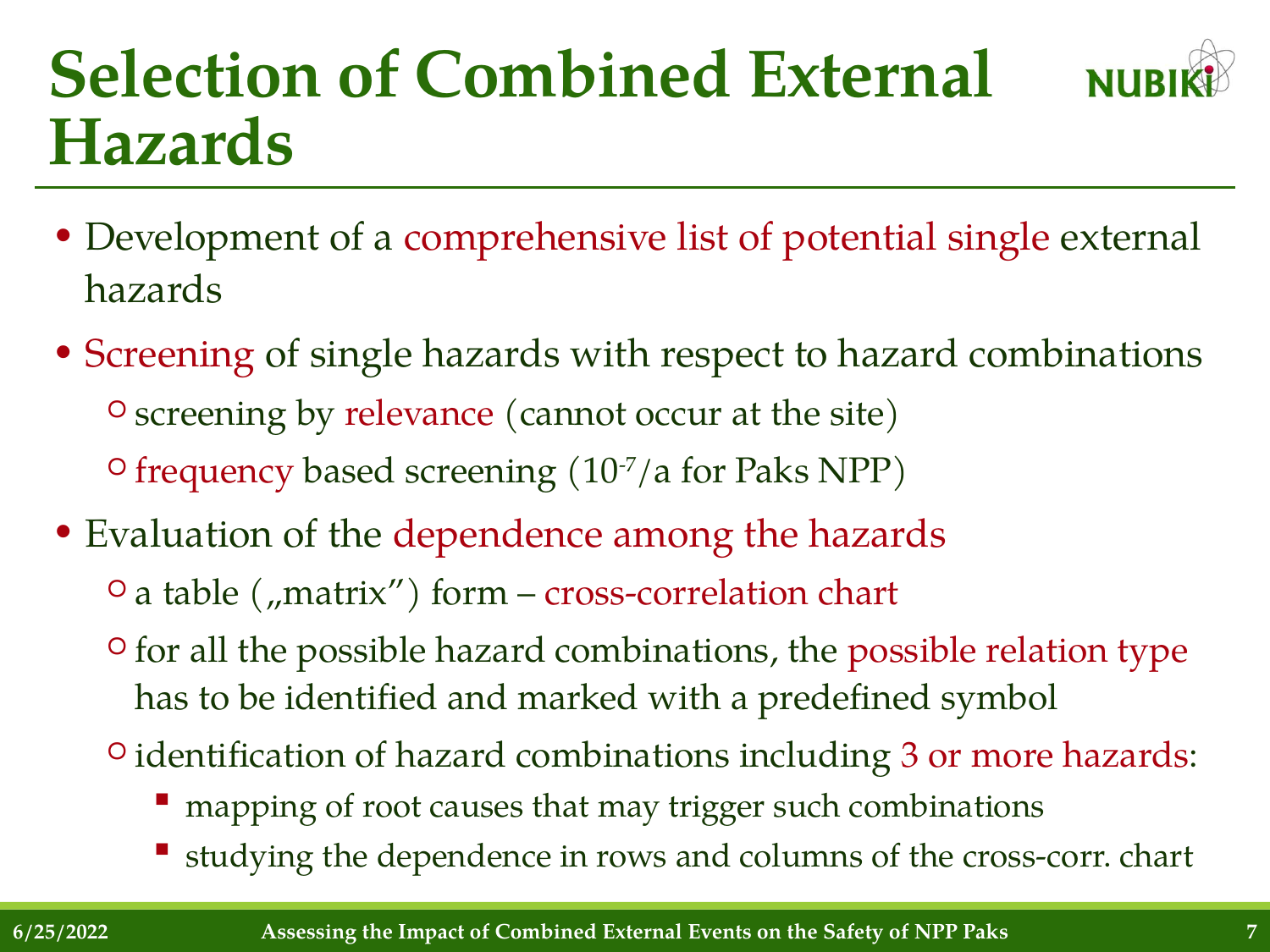

# Selection of Combined External Hazards
Development of a comprehensive list of potential single external hazards
Screening of single hazards with respect to hazard combinations
screening by relevance (cannot occur at the site)
frequency based screening (10-7/a for Paks NPP)
Evaluation of the dependence among the hazards
a table („matrix”) form – cross-correlation chart
for all the possible hazard combinations, the possible relation type has to be identified and marked with a predefined symbol
identification of hazard combinations including 3 or more hazards:
mapping of root causes that may trigger such combinations
studying the dependence in rows and columns of the cross-corr. chart
6/25/2022
Assessing the Impact of Combined External Events on the Safety of NPP Paks
7